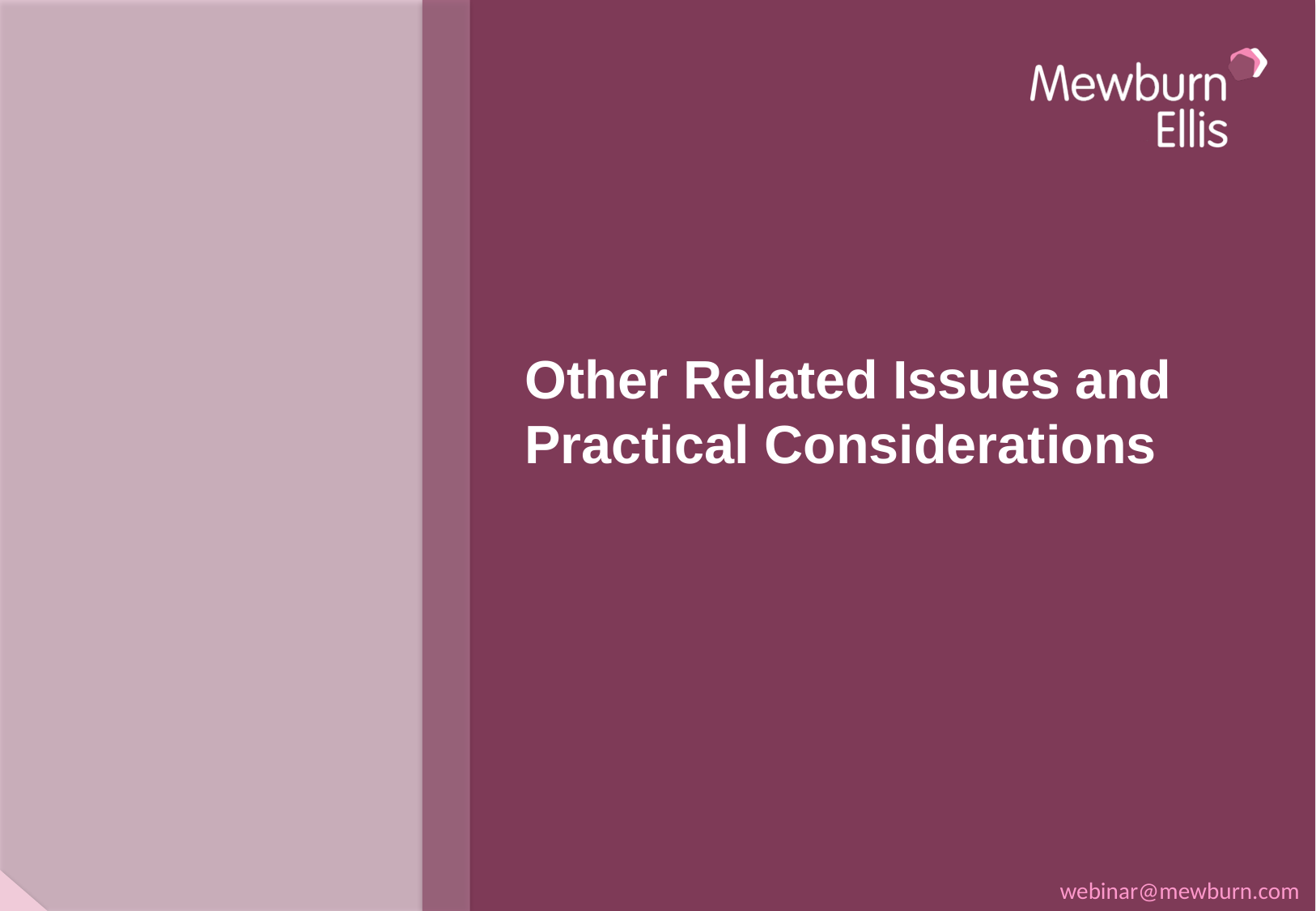

# Other Related Issues and Practical Considerations

webinar@mewburn.com